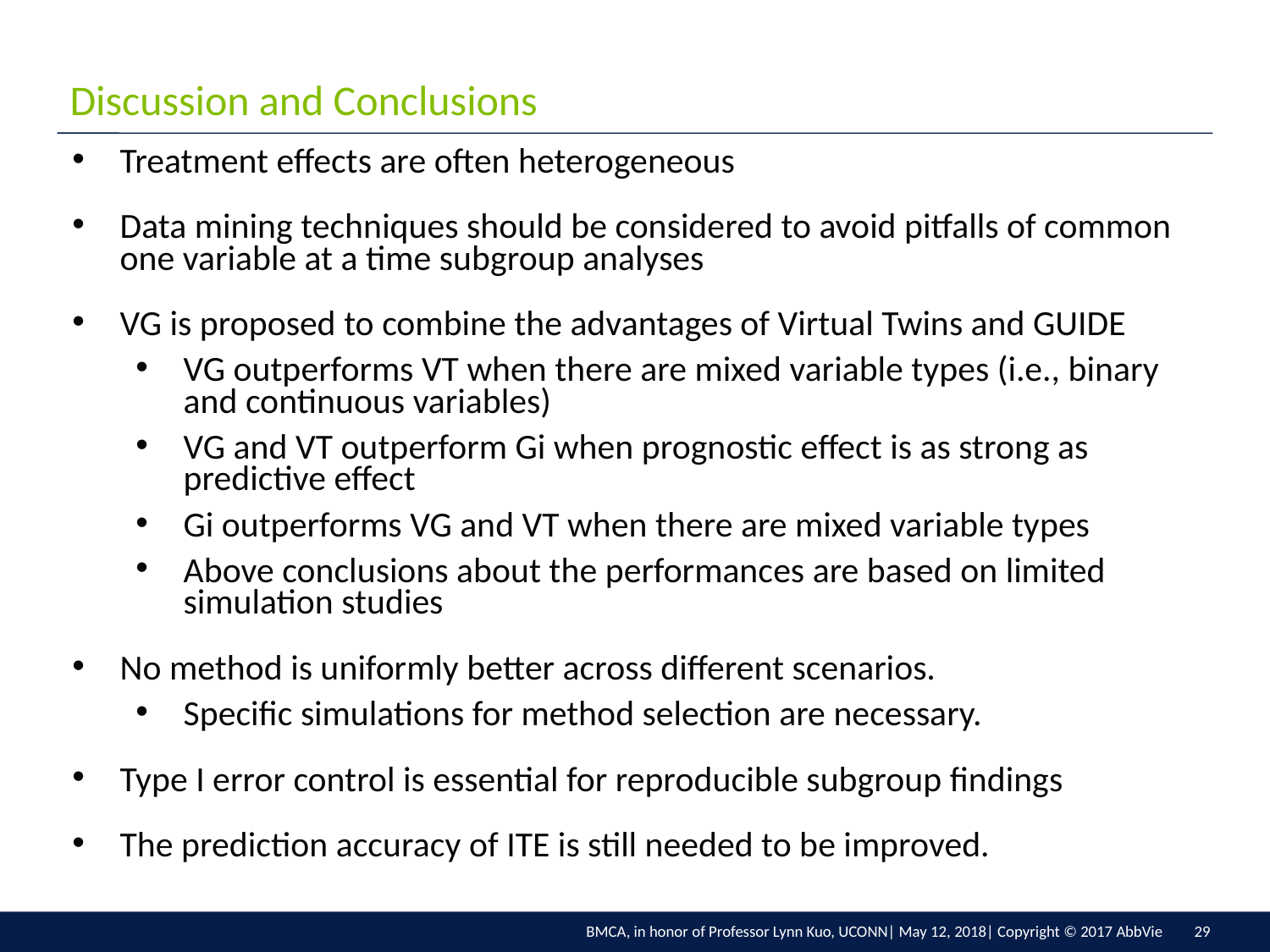

# Discussion and Conclusions
Treatment effects are often heterogeneous
Data mining techniques should be considered to avoid pitfalls of common one variable at a time subgroup analyses
VG is proposed to combine the advantages of Virtual Twins and GUIDE
VG outperforms VT when there are mixed variable types (i.e., binary and continuous variables)
VG and VT outperform Gi when prognostic effect is as strong as predictive effect
Gi outperforms VG and VT when there are mixed variable types
Above conclusions about the performances are based on limited simulation studies
No method is uniformly better across different scenarios.
Specific simulations for method selection are necessary.
Type I error control is essential for reproducible subgroup findings
The prediction accuracy of ITE is still needed to be improved.